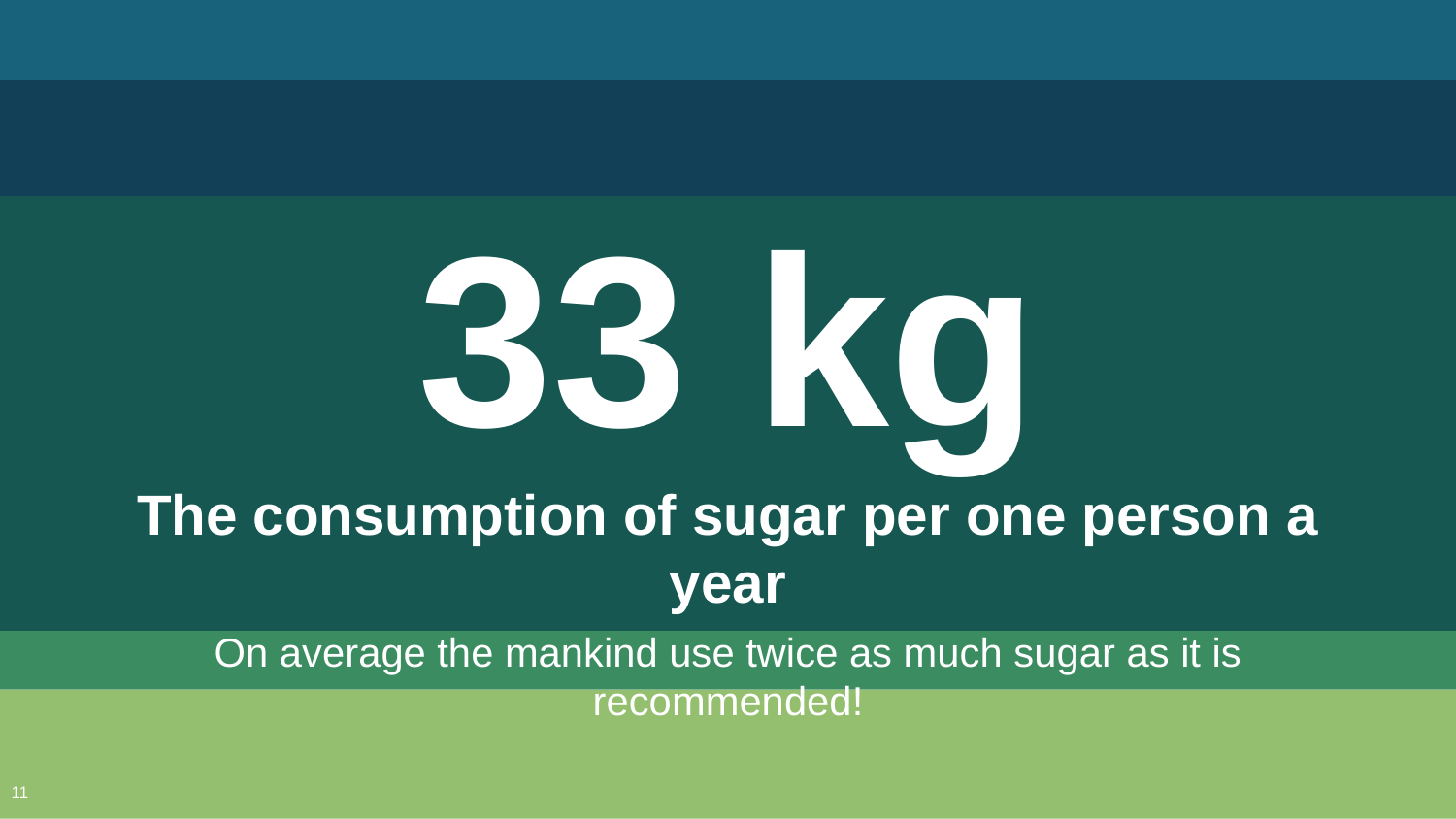

33 kg
The consumption of sugar per one person a year
On average the mankind use twice as much sugar as it is recommended!
11